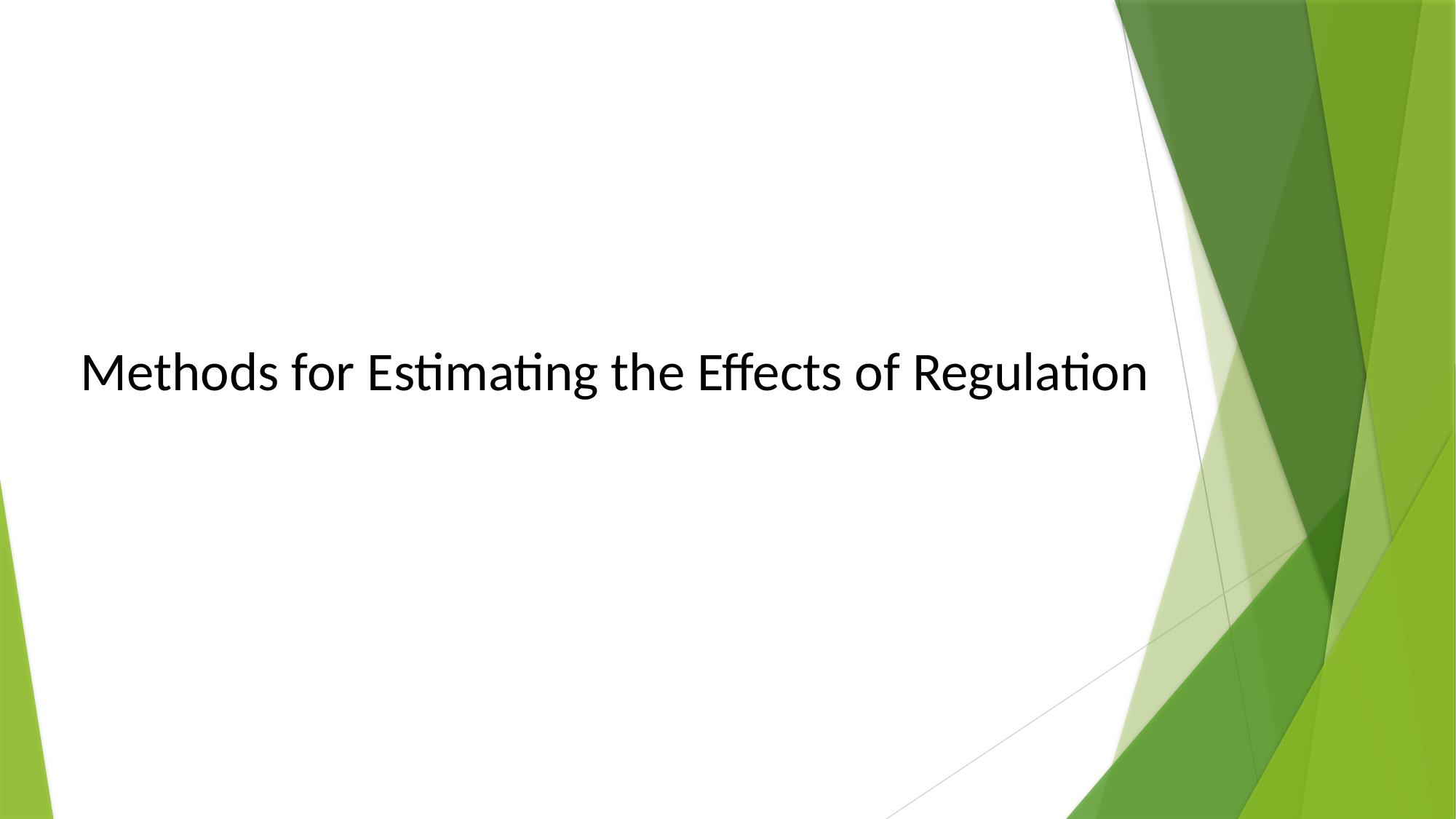

# Methods for Estimating the Effects of Regulation